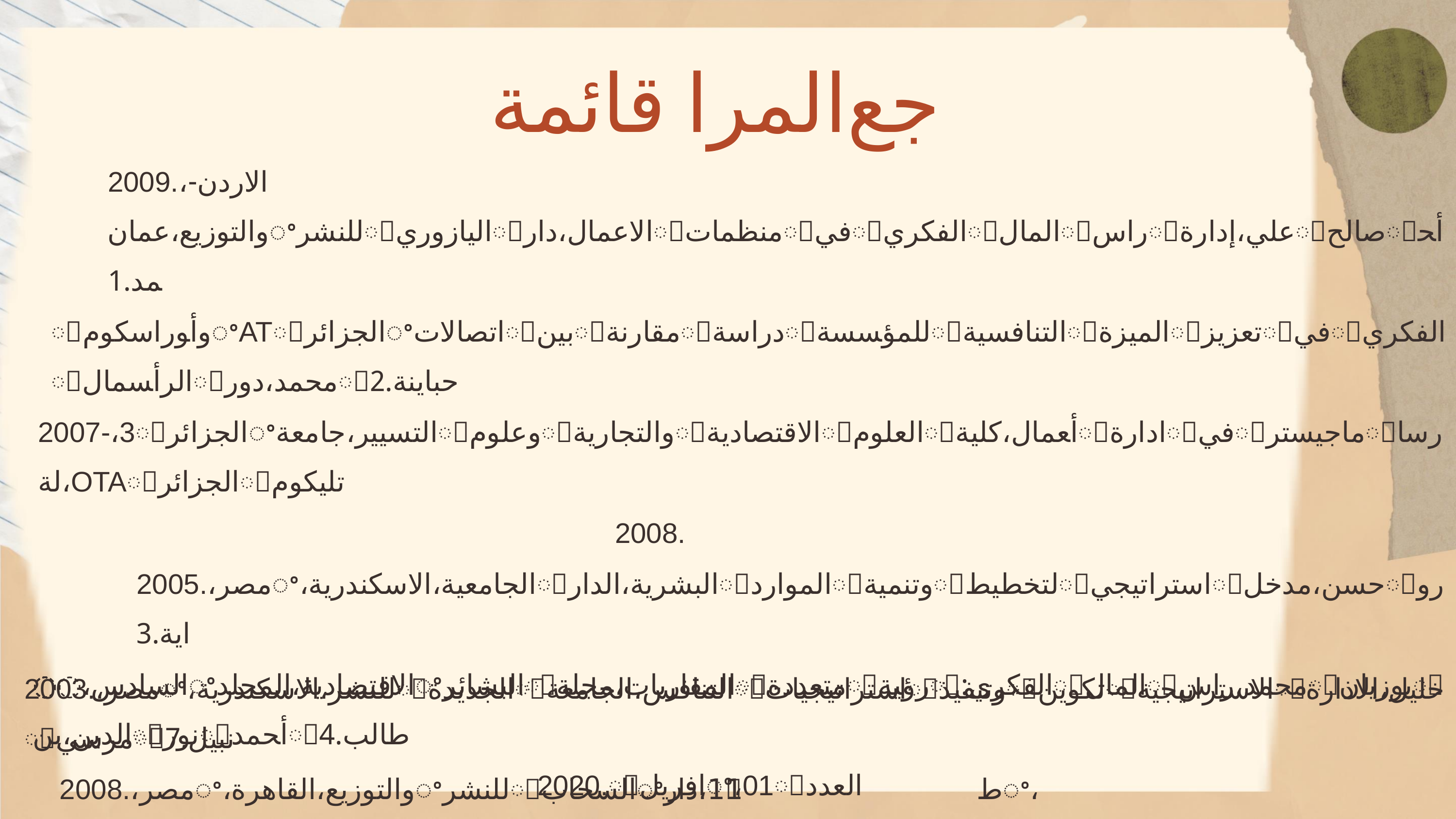

ﺟﻊﺍﻟﻤﺮﺍ ﻗﺎﺋﻤﺔ
2009.ꢀ،ﺍﻻﺭﺩﻥ-ﻋﻤﺎﻥꢀ،ﻭﺍﻟﺘﻮﺯﻳﻊꢀﻟﻠﻨﺸﺮꢀﺍﻟﻴﺎﺯﻭﺭﻱꢀﺩﺍﺭꢀ،ﺍﻻﻋﻤﺎﻝꢀﻣﻨﻈﻤﺎﺕꢀﻓﻲꢀﺍﻟﻔﻜﺮﻱꢀﺍﻟﻤﺎﻝꢀﺭﺍﺱꢀﺇﺩﺍﺭﺓꢀ،ﻋﻠﻲꢀﺻﺎﻟﺢꢀﺃﺤﻤﺪ.1
ꢀﻭﺃﻮﺭﺍﺳﻜﻮﻡꢀATꢀﺍﻟﺠﺰﺍﺋﺮꢀﺍﺗﺼﺎﻻﺕꢀﺑﻴﻦꢀﻣﻘﺎﺭﻧﺔꢀﺩﺭﺍﺳﺔꢀﻟﻠﻤﺆﺴﺴﺔꢀﺍﻟﺘﻨﺎﻓﺴﻴﺔꢀﺍﻟﻤﻴﺰﺓꢀﺗﻌﺰﻳﺰꢀﻓﻲꢀﺍﻟﻔﻜﺮﻱꢀﺍﻟﺮﺃﺴﻤﺎﻝꢀﺩﻭﺭꢀ،ﻣﺤﻤﺪꢀﺣﺒﺎﻳﻨﺔ.2
2007-ꢀ،3ꢀﺍﻟﺠﺰﺍﺋﺮꢀﺟﺎﻣﻌﺔꢀ،ﺍﻟﺘﺴﻴﻴﺮꢀﻭﻋﻠﻮﻡꢀﻭﺍﻟﺘﺠﺎﺭﻳﺔꢀﺍﻻﻗﺘﺼﺎﺩﻳﺔꢀﺍﻟﻌﻠﻮﻡꢀﻛﻠﻴﺔꢀ،ﺃﻌﻤﺎﻝꢀﺍﺩﺍﺭﺓꢀﻓﻲꢀﻣﺎﺟﻴﺴﺘﺮꢀﺭﺳﺎﻟﺔꢀ،OTAꢀﺍﻟﺠﺰﺍﺋﺮꢀﺗﻠﻴﻜﻮﻡ
2008.
2005.ꢀ،ﻣﺼﺮꢀ،ﺍﻻﺳﻜﻨﺪﺭﻳﺔꢀ،ﺍﻟﺠﺎﻣﻌﻴﺔꢀﺍﻟﺪﺍﺭꢀ،ﺍﻟﺒﺸﺮﻳﺔꢀﺍﻟﻤﻮﺍﺭﺩꢀﻭﺗﻨﻤﻴﺔꢀﻟﺘﺨﻄﻴﻂꢀﺍﺳﺘﺮﺍﺗﻴﺠﻲꢀﻣﺪﺧﻞꢀ،ﺣﺴﻦꢀﺭﻭﺍﻳﺔ.3
ꢀ،ﺍﻟﺴﺎﺩﺱꢀﺍﻟﻤﺠﻠﺪꢀ،ﺍﻻﻗﺘﺼﺎﺩﻳﺔꢀﺍﻟﺒﺸﺎﺋﺮꢀﻣﺠﻠﺔꢀ،ﺍﻟﻤﻘﺎﺭﺑﺎﺕꢀﻣﺘﻌﺪﺩﺓꢀﺭﺅﻴﺔꢀ:ﺍﻟﻔﻜﺮﻱꢀﺍﻟﻤﺎﻝꢀﺭﺍﺱꢀ،ﻣﺤﻤﺪꢀﺑﻮﺯﻳﺎﻥꢀﺑﻦꢀ،ﺍﻟﺪﻳﻦꢀﻧﻮﺭꢀﺃﺤﻤﺪꢀﻃﺎﻟﺐ.4
2020.ꢀﺍﻓﺮﻳﻞꢀ،01ꢀﺍﻟﻌﺪﺩ
2001.ꢀ،ﻣﺼﺮꢀ،ﺍﻟﻘﺎﻫﺮﺓꢀ،ﻟﻠﻄﺒﺎﻋﺔꢀﻏﺮﻳﺐꢀﺩﺍﺭꢀ،ﺍﻟﺠﺪﻳﺪﺓꢀﺍﻻﺩﺍﺭﺓꢀﻣﻜﺘﺒﺔꢀ،ﺍﻟﻤﻌﺎﺻﺮﺓꢀﺍﻻﺩﺍﺭﺓꢀﻓﻲꢀﺧﻮﺍﻃﺮꢀ،ﺍﻟﺴﻠﻤﻲꢀﻋﻠﻲ.5
ꢀ،ﻭﺍﻟﺘﺮﺍﺙꢀﻟﻠﺜﻘﺎﻓﺔꢀﺃﺒﻮﻇﺒﻲꢀ،1ﻁꢀ،ﺍﻻﻳﻮﺑﻲꢀﺳﻌﻴﺪꢀﻋﻤﺮꢀ:ﺗﺮꢀ،ﻭﺍﻟﻤﻨﺎﻓﺴﻴﻦꢀﺍﻟﺼﻨﺎﻋﺎﺕꢀﺗﺤﻠﻴﻞꢀﺃﺴﺎﻟﻴﺐꢀﺍﻟﺘﻨﺎﻓﺴﻴﺔꢀﺍﻻﺳﺘﺮﺍﺗﻴﺠﻴﺔꢀ،ﺑﻮﺭﺗﺮꢀﻣﺎﻳﻜﻞ.6
2010.
2003.ꢀ،ﻣﺼﺮꢀ،ﺍﻻﺳﻜﻨﺪﺭﻳﺔꢀ،ﻟﻠﻨﺸﺮꢀﺍﻟﺠﺪﻳﺪﺓꢀﺍﻟﺠﺎﻣﻌﺔꢀ،ﺍﻟﺘﻨﺎﻓﺲꢀﺍﺳﺘﺮﺍﺗﻴﺠﻴﺎﺕꢀﻭﺗﻨﻔﻴﺬꢀﺗﻜﻮﻳﻦꢀﺍﻻﺳﺘﺮﺍﺗﻴﺠﻴﺔꢀﺍﻻﺩﺍﺭﺓꢀ،ﺧﻠﻴﻞꢀﻣﺮﺳﻲꢀﻧﺒﻴﻞ.7
2008.ꢀ،ﻣﺼﺮꢀ،ﺍﻟﻘﺎﻫﺮﺓꢀ،ﻭﺍﻟﺘﻮﺯﻳﻊꢀﻟﻠﻨﺸﺮꢀﺍﻟﺴﺤﺎﺏꢀﺩﺍﺭꢀ،1ꢀﻁꢀ،(ﻣﻌﺎﺻﺮﺓꢀﺍﺩﺍﺭﻳﺔꢀﺍﻧﻄﻼﻗﺔ)ꢀﺍﻟﻔﻜﺮﻱꢀﺍﻟﻤﺎﻝꢀﺭﺍﺱꢀ،ﺍﻟﺴﻌﻴﺪꢀﻣﺤﻤﺪꢀﻫﺎﻧﻲ.8